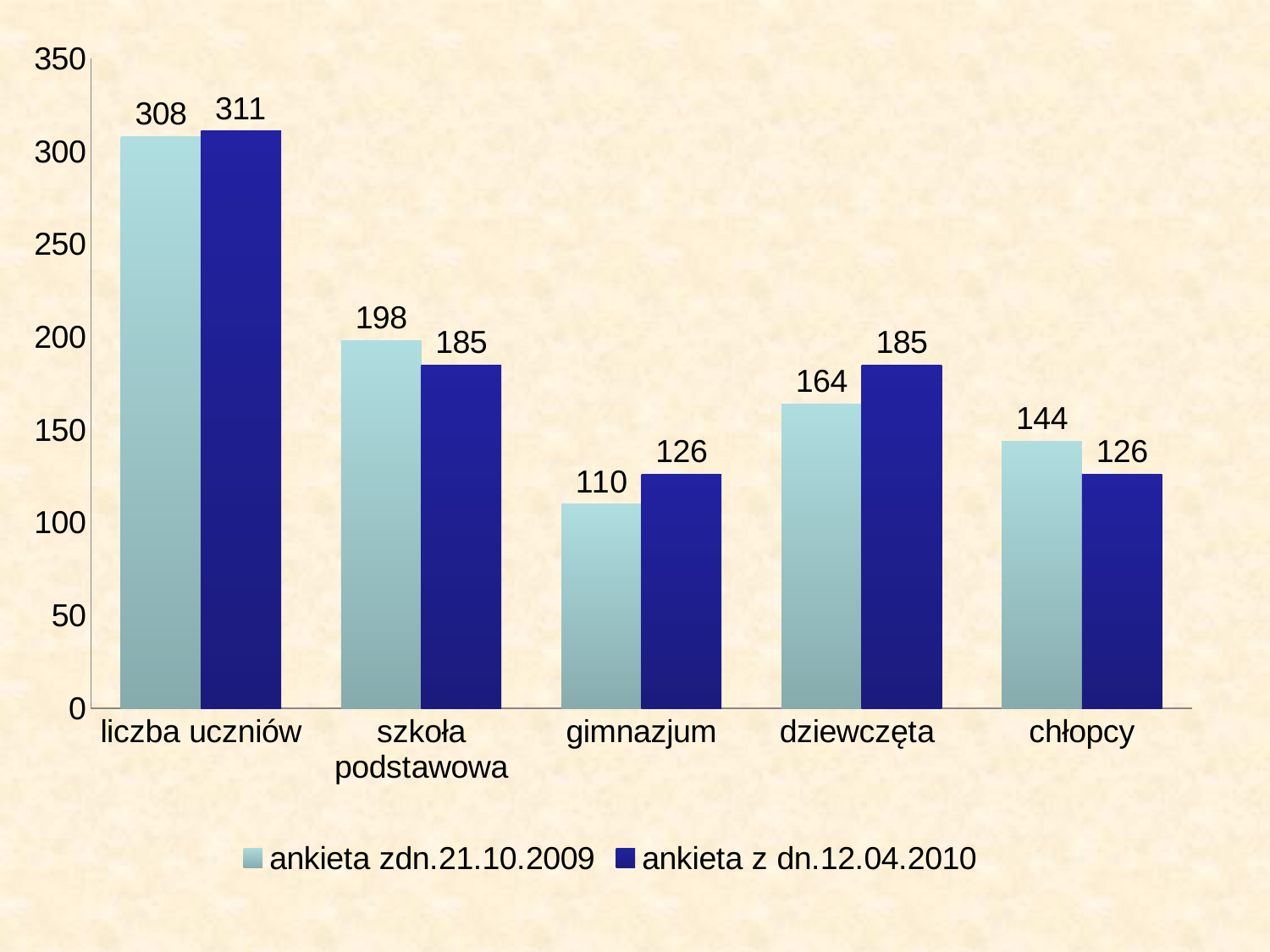

### Chart

| Category | ankieta zdn.21.10.2009 | ankieta z dn.12.04.2010 |
|---|---|---|
| liczba uczniów | 308.0 | 311.0 |
| szkoła podstawowa | 198.0 | 185.0 |
| gimnazjum | 110.0 | 126.0 |
| dziewczęta  | 164.0 | 185.0 |
| chłopcy | 144.0 | 126.0 |